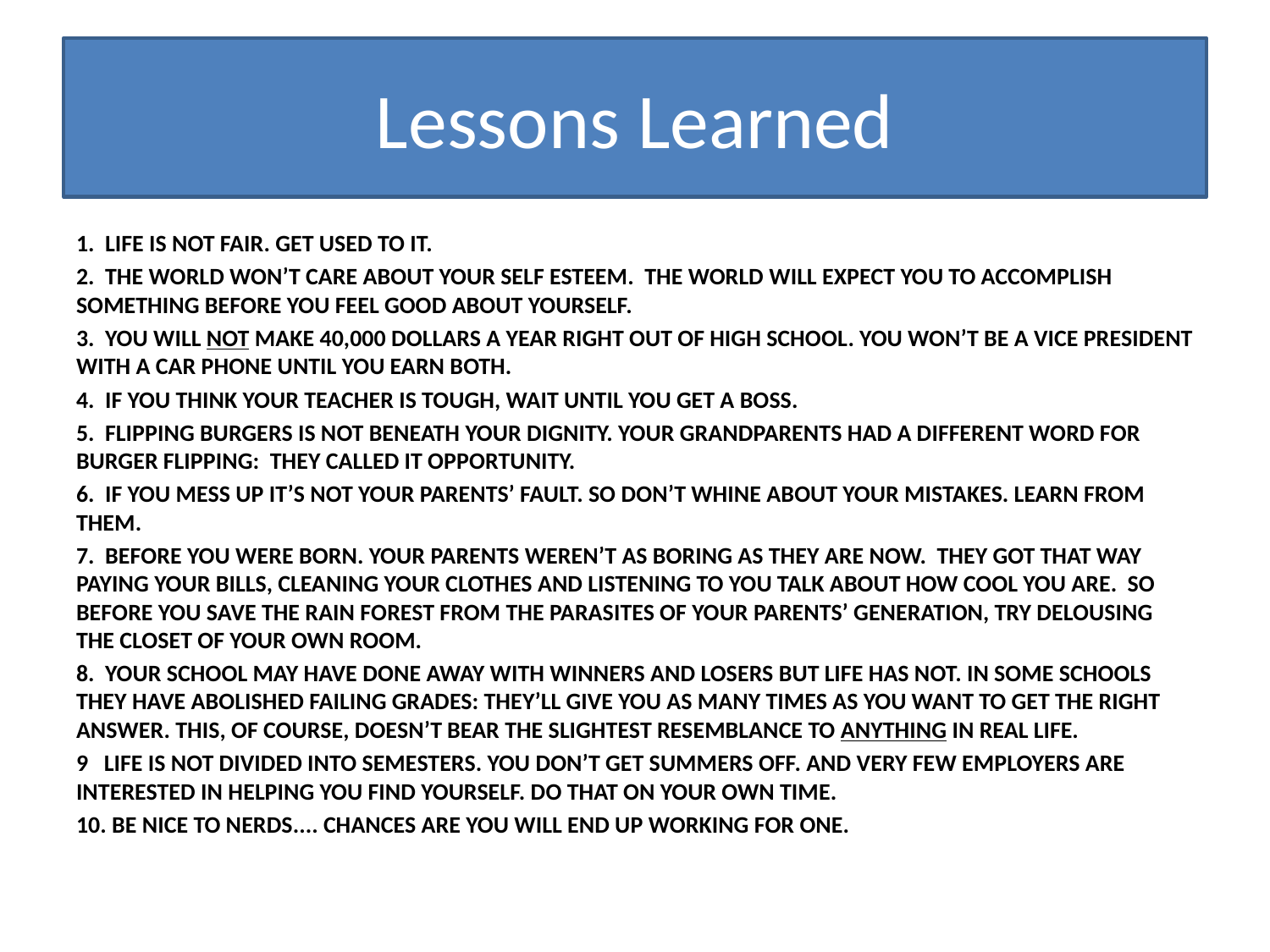

# Lessons Learned
1.  LIFE IS NOT FAIR. GET USED TO IT.
2.  THE WORLD WON’T CARE ABOUT YOUR SELF ESTEEM.  THE WORLD WILL EXPECT YOU TO ACCOMPLISH SOMETHING BEFORE YOU FEEL GOOD ABOUT YOURSELF.
3.  YOU WILL NOT MAKE 40,000 DOLLARS A YEAR RIGHT OUT OF HIGH SCHOOL. YOU WON’T BE A VICE PRESIDENT WITH A CAR PHONE UNTIL YOU EARN BOTH.
4.  IF YOU THINK YOUR TEACHER IS TOUGH, WAIT UNTIL YOU GET A BOSS.
5.  FLIPPING BURGERS IS NOT BENEATH YOUR DIGNITY. YOUR GRANDPARENTS HAD A DIFFERENT WORD FOR BURGER FLIPPING:  THEY CALLED IT OPPORTUNITY.
6.  IF YOU MESS UP IT’S NOT YOUR PARENTS’ FAULT. SO DON’T WHINE ABOUT YOUR MISTAKES. LEARN FROM THEM.
7.  BEFORE YOU WERE BORN. YOUR PARENTS WEREN’T AS BORING AS THEY ARE NOW.  THEY GOT THAT WAY PAYING YOUR BILLS, CLEANING YOUR CLOTHES AND LISTENING TO YOU TALK ABOUT HOW COOL YOU ARE.  SO BEFORE YOU SAVE THE RAIN FOREST FROM THE PARASITES OF YOUR PARENTS’ GENERATION, TRY DELOUSING THE CLOSET OF YOUR OWN ROOM.
8.  YOUR SCHOOL MAY HAVE DONE AWAY WITH WINNERS AND LOSERS BUT LIFE HAS NOT. IN SOME SCHOOLS THEY HAVE ABOLISHED FAILING GRADES: THEY’LL GIVE YOU AS MANY TIMES AS YOU WANT TO GET THE RIGHT ANSWER. THIS, OF COURSE, DOESN’T BEAR THE SLIGHTEST RESEMBLANCE TO ANYTHING IN REAL LIFE.
9   LIFE IS NOT DIVIDED INTO SEMESTERS. YOU DON’T GET SUMMERS OFF. AND VERY FEW EMPLOYERS ARE INTERESTED IN HELPING YOU FIND YOURSELF. DO THAT ON YOUR OWN TIME.
10. BE NICE TO NERDS.... CHANCES ARE YOU WILL END UP WORKING FOR ONE.